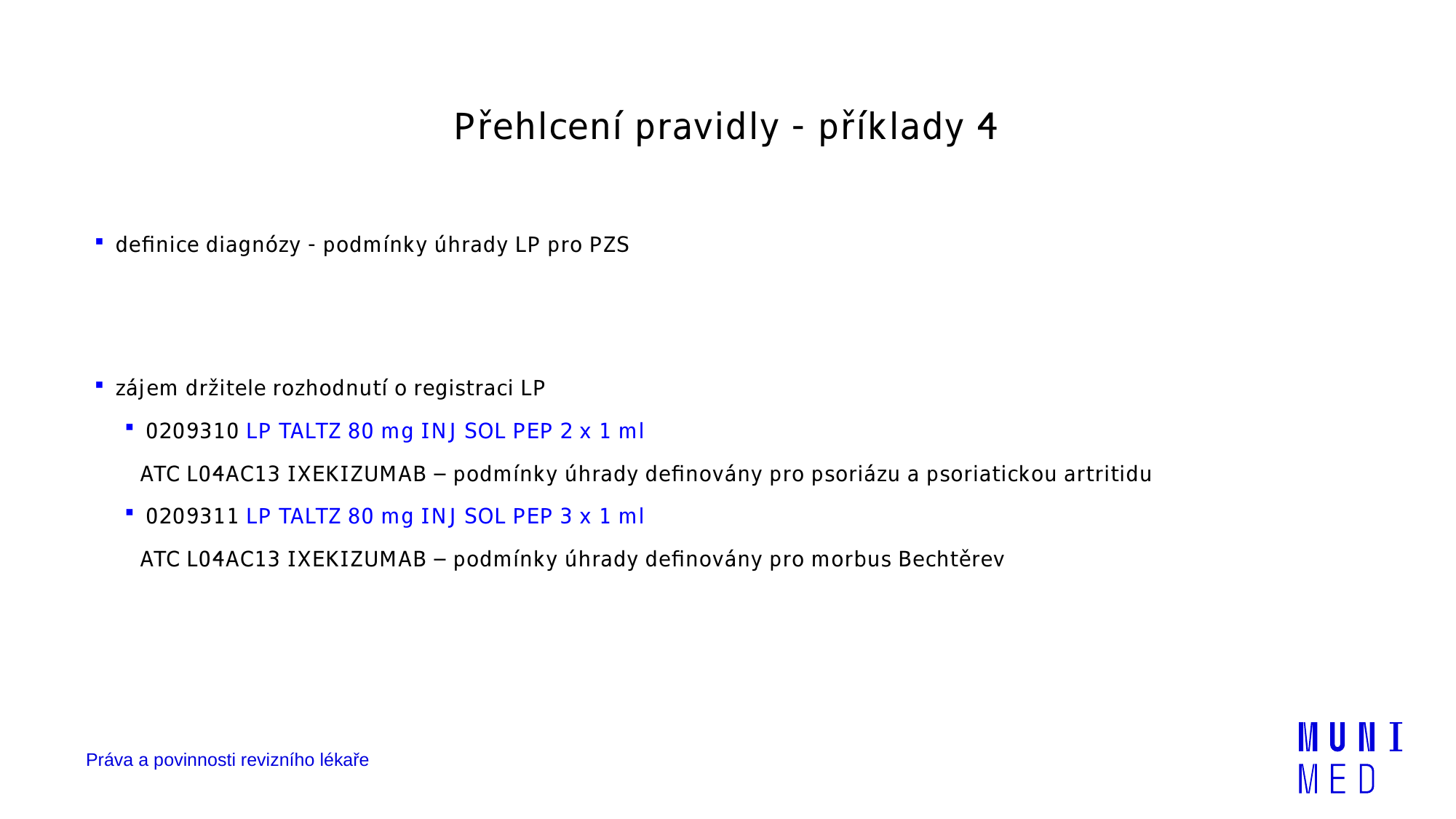

# Přehlcení pravidly - příklady 4
definice diagnózy - podmínky úhrady LP pro PZS

zájem držitele rozhodnutí o registraci LP
0209310 LP TALTZ 80 mg INJ SOL PEP 2 x 1 ml
ATC L04AC13 IXEKIZUMAB – podmínky úhrady definovány pro psoriázu a psoriatickou artritidu
0209311 LP TALTZ 80 mg INJ SOL PEP 3 x 1 ml
ATC L04AC13 IXEKIZUMAB – podmínky úhrady definovány pro morbus Bechtěrev

Práva a povinnosti revizního lékaře